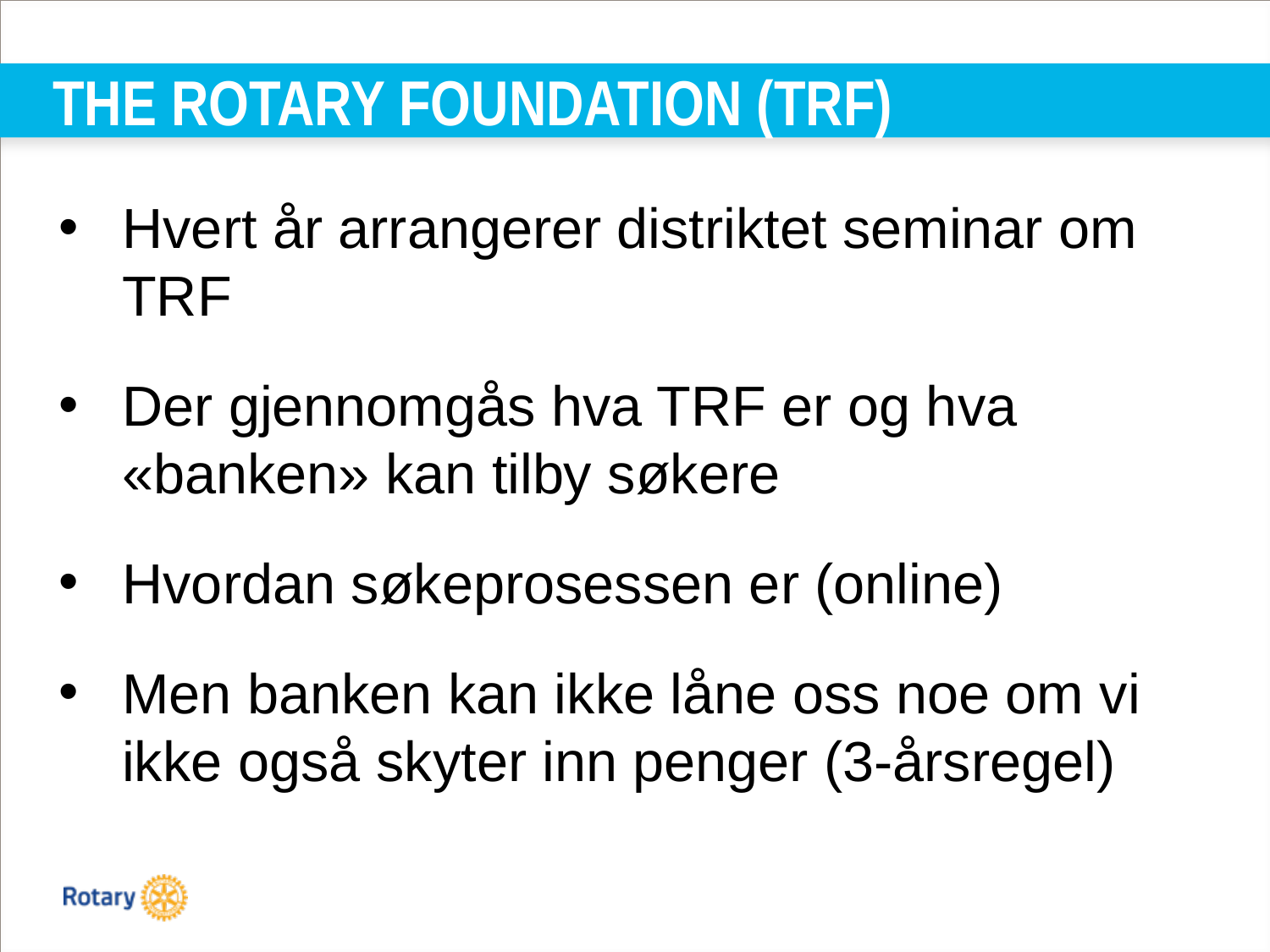

# THE ROTARY FOUNDATION (TRF)
Hvert år arrangerer distriktet seminar om TRF
Der gjennomgås hva TRF er og hva «banken» kan tilby søkere
Hvordan søkeprosessen er (online)
Men banken kan ikke låne oss noe om vi ikke også skyter inn penger (3-årsregel)